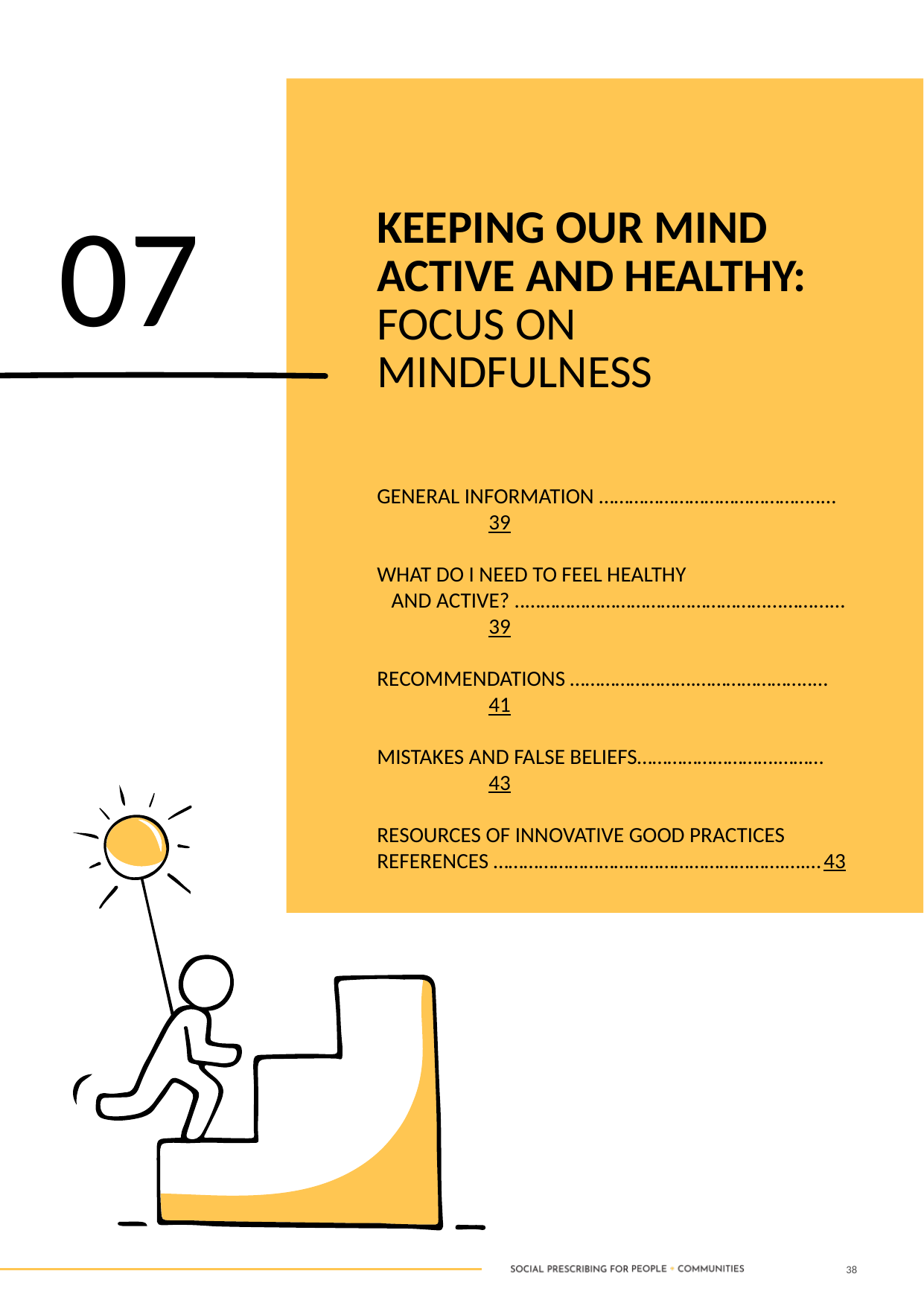

07
KEEPING OUR MIND ACTIVE AND HEALTHY: FOCUS ON MINDFULNESS
GENERAL INFORMATION ……………………………………..…	39

WHAT DO I NEED TO FEEL HEALTHY                                              AND ACTIVE? ..…………………………………………...……...…	39

RECOMMENDATIONS …………………….…………………..…	41

MISTAKES AND FALSE BELIEFS……………………….………	43

RESOURCES OF INNOVATIVE GOOD PRACTICES REFERENCES ………………………………………………….….…	43

38